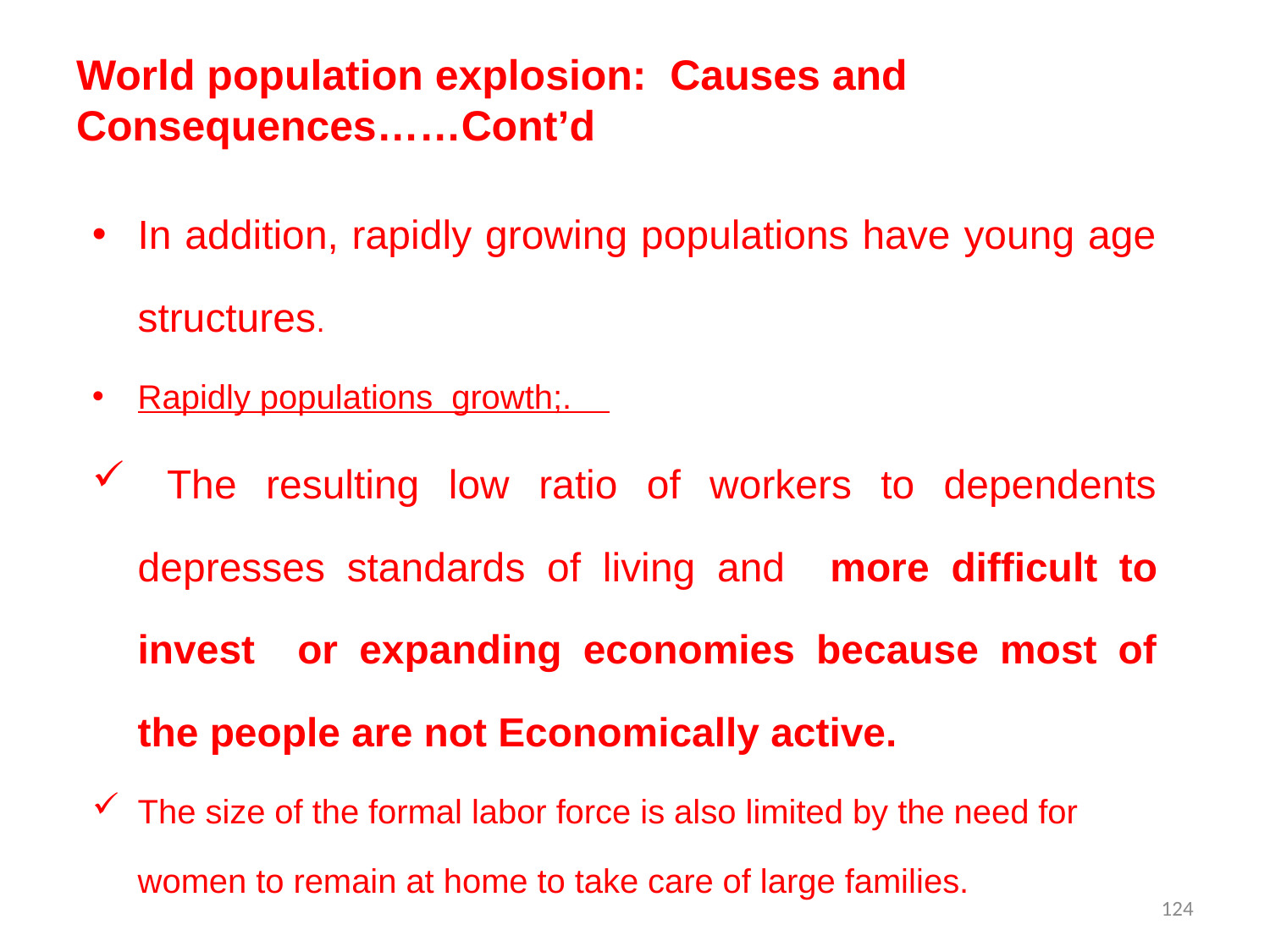

# World population explosion:  Causes and Consequences……Cont’d
In addition, rapidly growing populations have young age structures.
Rapidly populations  growth;.
 The resulting low ratio of workers to dependents depresses standards of living and  more difficult to invest  or expanding economies because most of the people are not Economically active.
The size of the formal labor force is also limited by the need for women to remain at home to take care of large families.

124